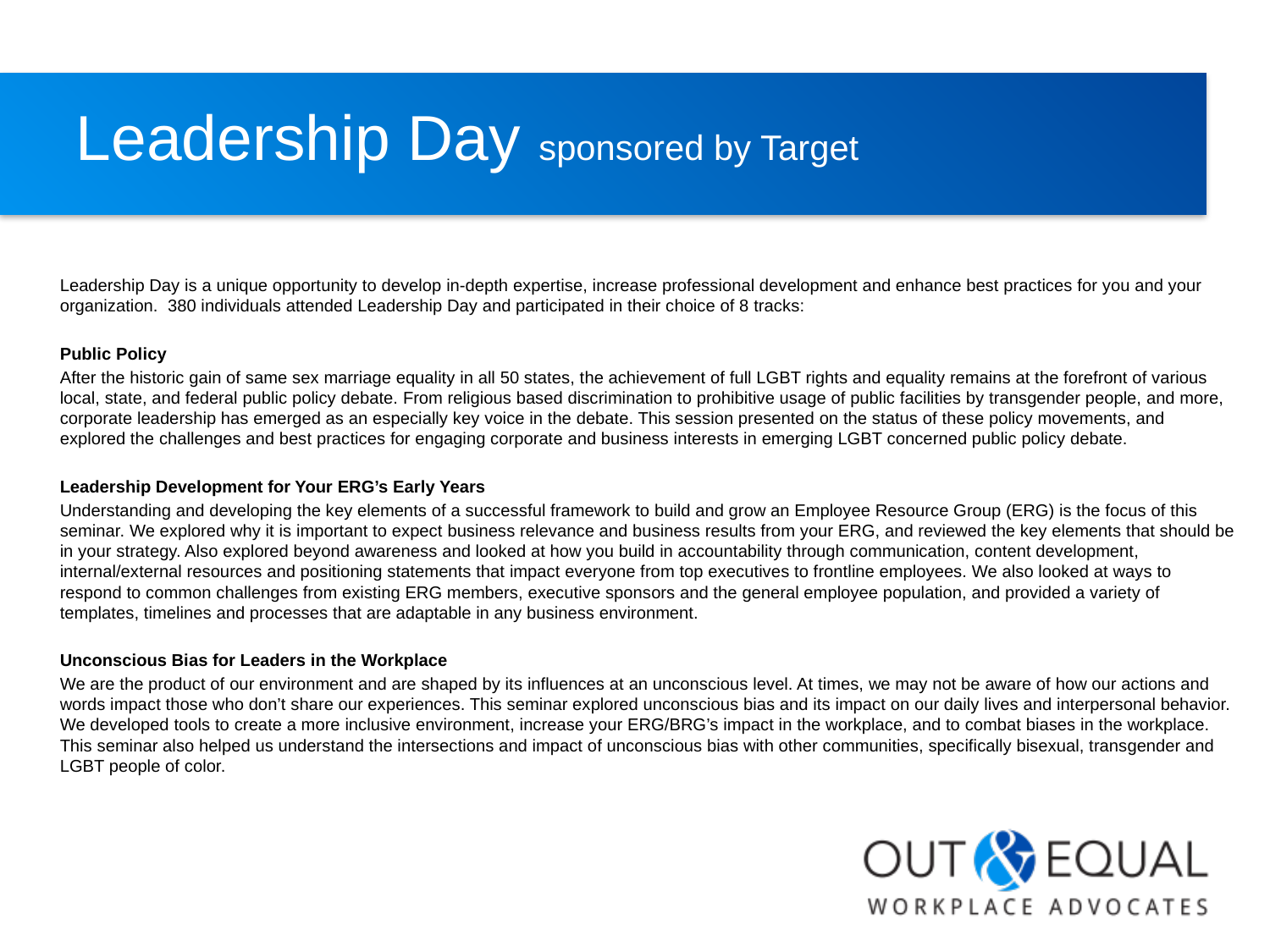

# Leadership Day sponsored by Target

Leadership Day is a unique opportunity to develop in-depth expertise, increase professional development and enhance best practices for you and your organization.  380 individuals attended Leadership Day and participated in their choice of 8 tracks:

Public Policy
After the historic gain of same sex marriage equality in all 50 states, the achievement of full LGBT rights and equality remains at the forefront of various local, state, and federal public policy debate. From religious based discrimination to prohibitive usage of public facilities by transgender people, and more, corporate leadership has emerged as an especially key voice in the debate. This session presented on the status of these policy movements, and explored the challenges and best practices for engaging corporate and business interests in emerging LGBT concerned public policy debate.

Leadership Development for Your ERG’s Early Years
Understanding and developing the key elements of a successful framework to build and grow an Employee Resource Group (ERG) is the focus of this seminar. We explored why it is important to expect business relevance and business results from your ERG, and reviewed the key elements that should be in your strategy. Also explored beyond awareness and looked at how you build in accountability through communication, content development, internal/external resources and positioning statements that impact everyone from top executives to frontline employees. We also looked at ways to respond to common challenges from existing ERG members, executive sponsors and the general employee population, and provided a variety of templates, timelines and processes that are adaptable in any business environment.

Unconscious Bias for Leaders in the Workplace
We are the product of our environment and are shaped by its influences at an unconscious level. At times, we may not be aware of how our actions and words impact those who don’t share our experiences. This seminar explored unconscious bias and its impact on our daily lives and interpersonal behavior. We developed tools to create a more inclusive environment, increase your ERG/BRG’s impact in the workplace, and to combat biases in the workplace. This seminar also helped us understand the intersections and impact of unconscious bias with other communities, specifically bisexual, transgender and LGBT people of color.